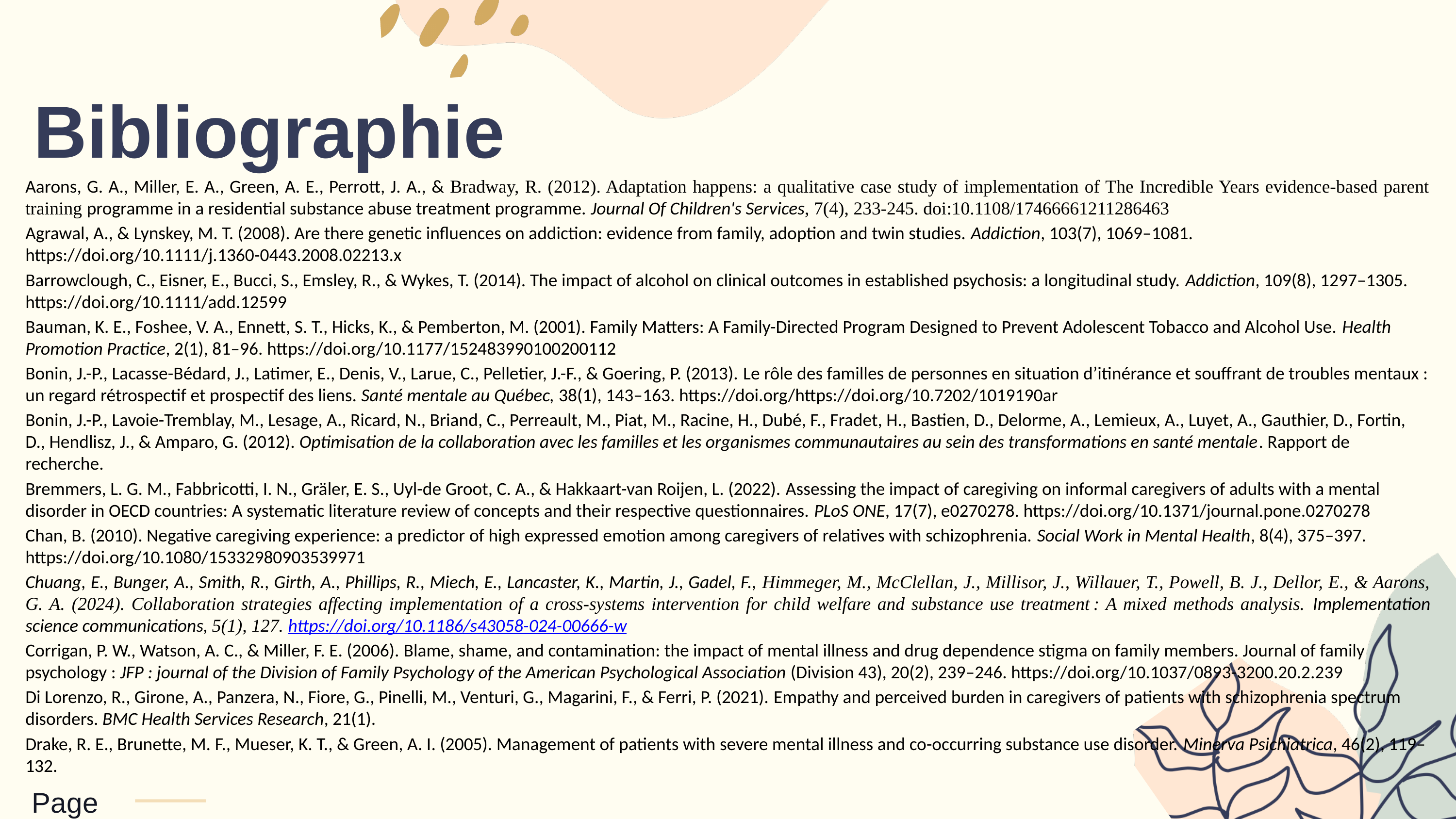

Bibliographie
Aarons, G. A., Miller, E. A., Green, A. E., Perrott, J. A., & Bradway, R. (2012). Adaptation happens: a qualitative case study of implementation of The Incredible Years evidence-based parent training programme in a residential substance abuse treatment programme. Journal Of Children's Services, 7(4), 233-245. doi:10.1108/17466661211286463​
Agrawal, A., & Lynskey, M. T. (2008). Are there genetic influences on addiction: evidence from family, adoption and twin studies. Addiction, 103(7), 1069–1081. https://doi.org/10.1111/j.1360-0443.2008.02213.x
Barrowclough, C., Eisner, E., Bucci, S., Emsley, R., & Wykes, T. (2014). The impact of alcohol on clinical outcomes in established psychosis: a longitudinal study. Addiction, 109(8), 1297–1305. https://doi.org/10.1111/add.12599
Bauman, K. E., Foshee, V. A., Ennett, S. T., Hicks, K., & Pemberton, M. (2001). Family Matters: A Family-Directed Program Designed to Prevent Adolescent Tobacco and Alcohol Use. Health Promotion Practice, 2(1), 81–96. https://doi.org/10.1177/152483990100200112
Bonin, J.-P., Lacasse-Bédard, J., Latimer, E., Denis, V., Larue, C., Pelletier, J.-F., & Goering, P. (2013). Le rôle des familles de personnes en situation d’itinérance et souffrant de troubles mentaux : un regard rétrospectif et prospectif des liens. Santé mentale au Québec, 38(1), 143–163. https://doi.org/https://doi.org/10.7202/1019190ar
Bonin, J.-P., Lavoie-Tremblay, M., Lesage, A., Ricard, N., Briand, C., Perreault, M., Piat, M., Racine, H., Dubé, F., Fradet, H., Bastien, D., Delorme, A., Lemieux, A., Luyet, A., Gauthier, D., Fortin, D., Hendlisz, J., & Amparo, G. (2012). Optimisation de la collaboration avec les familles et les organismes communautaires au sein des transformations en santé mentale. Rapport de recherche.
Bremmers, L. G. M., Fabbricotti, I. N., Gräler, E. S., Uyl-de Groot, C. A., & Hakkaart-van Roijen, L. (2022). Assessing the impact of caregiving on informal caregivers of adults with a mental disorder in OECD countries: A systematic literature review of concepts and their respective questionnaires. PLoS ONE, 17(7), e0270278. https://doi.org/10.1371/journal.pone.0270278
Chan, B. (2010). Negative caregiving experience: a predictor of high expressed emotion among caregivers of relatives with schizophrenia. Social Work in Mental Health, 8(4), 375–397. https://doi.org/10.1080/15332980903539971
Chuang, E., Bunger, A., Smith, R., Girth, A., Phillips, R., Miech, E., Lancaster, K., Martin, J., Gadel, F., Himmeger, M., McClellan, J., Millisor, J., Willauer, T., Powell, B. J., Dellor, E., & Aarons, G. A. (2024). Collaboration strategies affecting implementation of a cross-systems intervention for child welfare and substance use treatment : A mixed methods analysis. Implementation science communications, 5(1), 127. https://doi.org/10.1186/s43058-024-00666-w
Corrigan, P. W., Watson, A. C., & Miller, F. E. (2006). Blame, shame, and contamination: the impact of mental illness and drug dependence stigma on family members. Journal of family psychology : JFP : journal of the Division of Family Psychology of the American Psychological Association (Division 43), 20(2), 239–246. https://doi.org/10.1037/0893-3200.20.2.239
Di Lorenzo, R., Girone, A., Panzera, N., Fiore, G., Pinelli, M., Venturi, G., Magarini, F., & Ferri, P. (2021). Empathy and perceived burden in caregivers of patients with schizophrenia spectrum disorders. BMC Health Services Research, 21(1).
Drake, R. E., Brunette, M. F., Mueser, K. T., & Green, A. I. (2005). Management of patients with severe mental illness and co-occurring substance use disorder. Minerva Psichiatrica, 46(2), 119–132.

Page 34